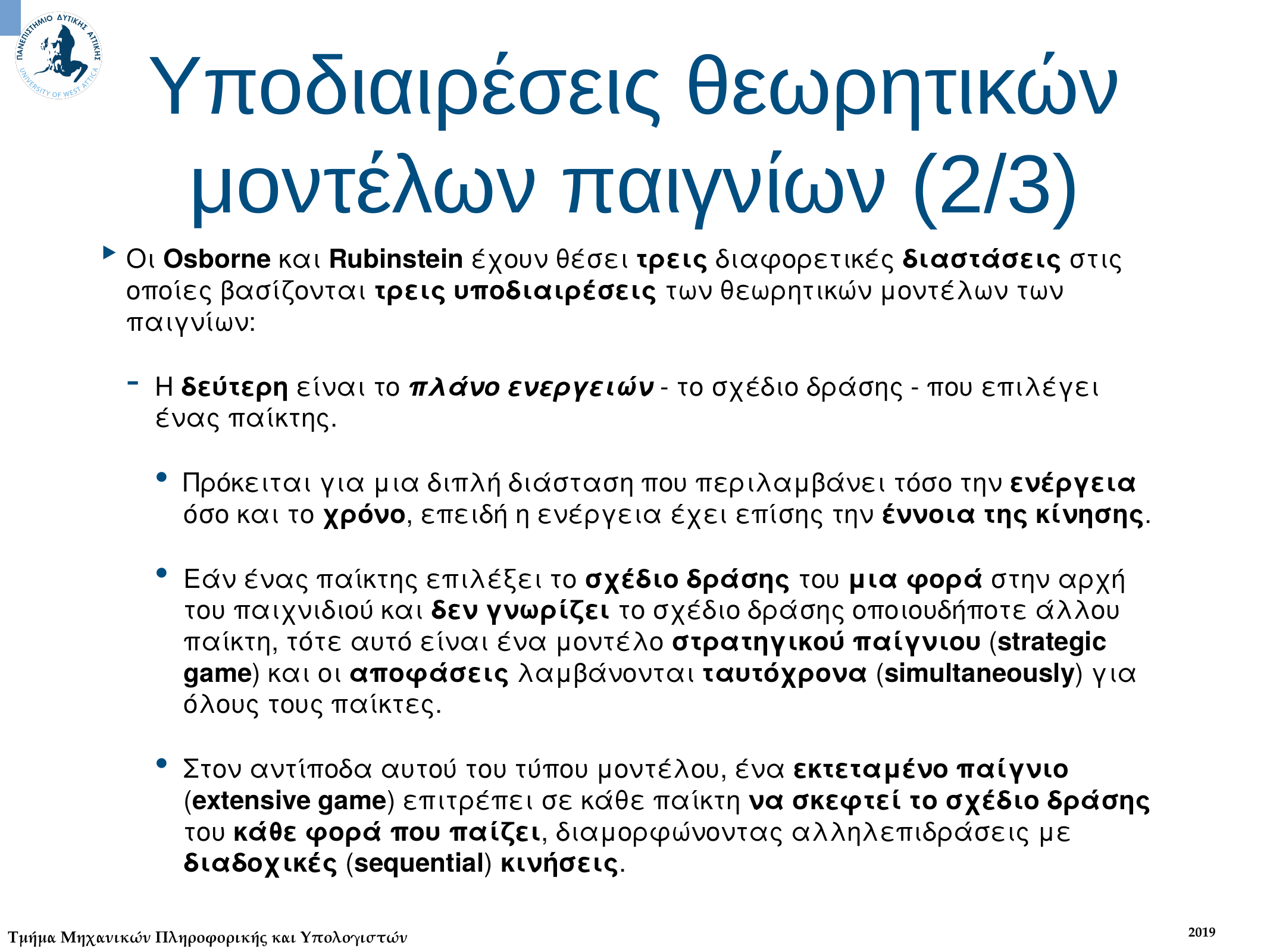

# Υποδιαιρέσεις θεωρητικών μοντέλων παιγνίων (2/3)
Οι Osborne και Rubinstein έχουν θέσει τρεις διαφορετικές διαστάσεις στις οποίες βασίζονται τρεις υποδιαιρέσεις των θεωρητικών μοντέλων των παιγνίων:
Η δεύτερη είναι το πλάνο ενεργειών - το σχέδιο δράσης - που επιλέγει ένας παίκτης.
Πρόκειται για μια διπλή διάσταση που περιλαμβάνει τόσο την ενέργεια όσο και το χρόνο, επειδή η ενέργεια έχει επίσης την έννοια της κίνησης.
Εάν ένας παίκτης επιλέξει το σχέδιο δράσης του μια φορά στην αρχή του παιχνιδιού και δεν γνωρίζει το σχέδιο δράσης οποιουδήποτε άλλου παίκτη, τότε αυτό είναι ένα μοντέλο στρατηγικού παίγνιου (strategic game) και οι αποφάσεις λαμβάνονται ταυτόχρονα (simultaneously) για όλους τους παίκτες.
Στον αντίποδα αυτού του τύπου μοντέλου, ένα εκτεταμένο παίγνιο  (extensive game) επιτρέπει σε κάθε παίκτη να σκεφτεί το σχέδιο δράσης του κάθε φορά που παίζει, διαμορφώνοντας αλληλεπιδράσεις με διαδοχικές (sequential) κινήσεις.
38